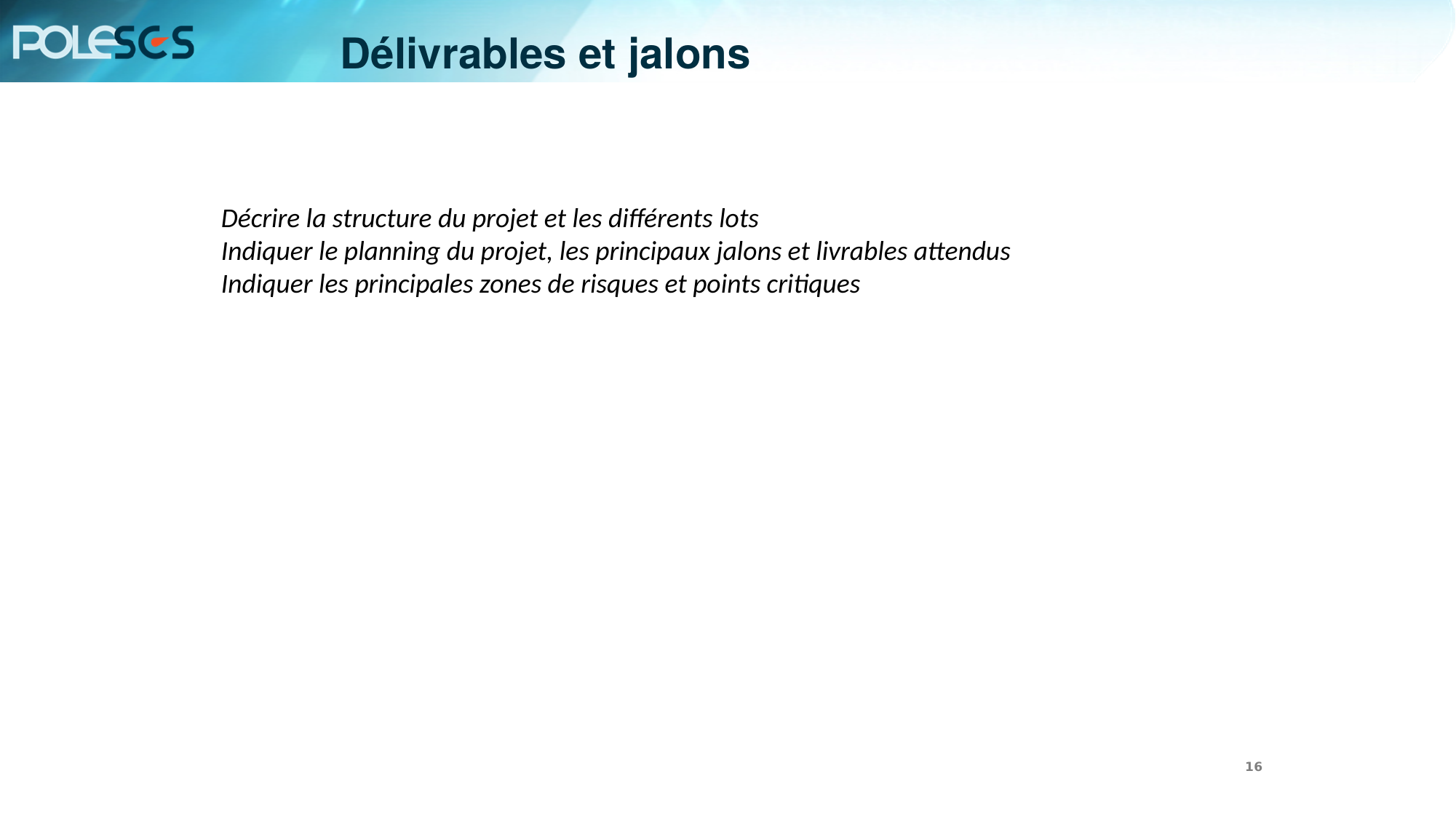

Délivrables et jalons
Décrire la structure du projet et les différents lots
Indiquer le planning du projet, les principaux jalons et livrables attendus
Indiquer les principales zones de risques et points critiques

16